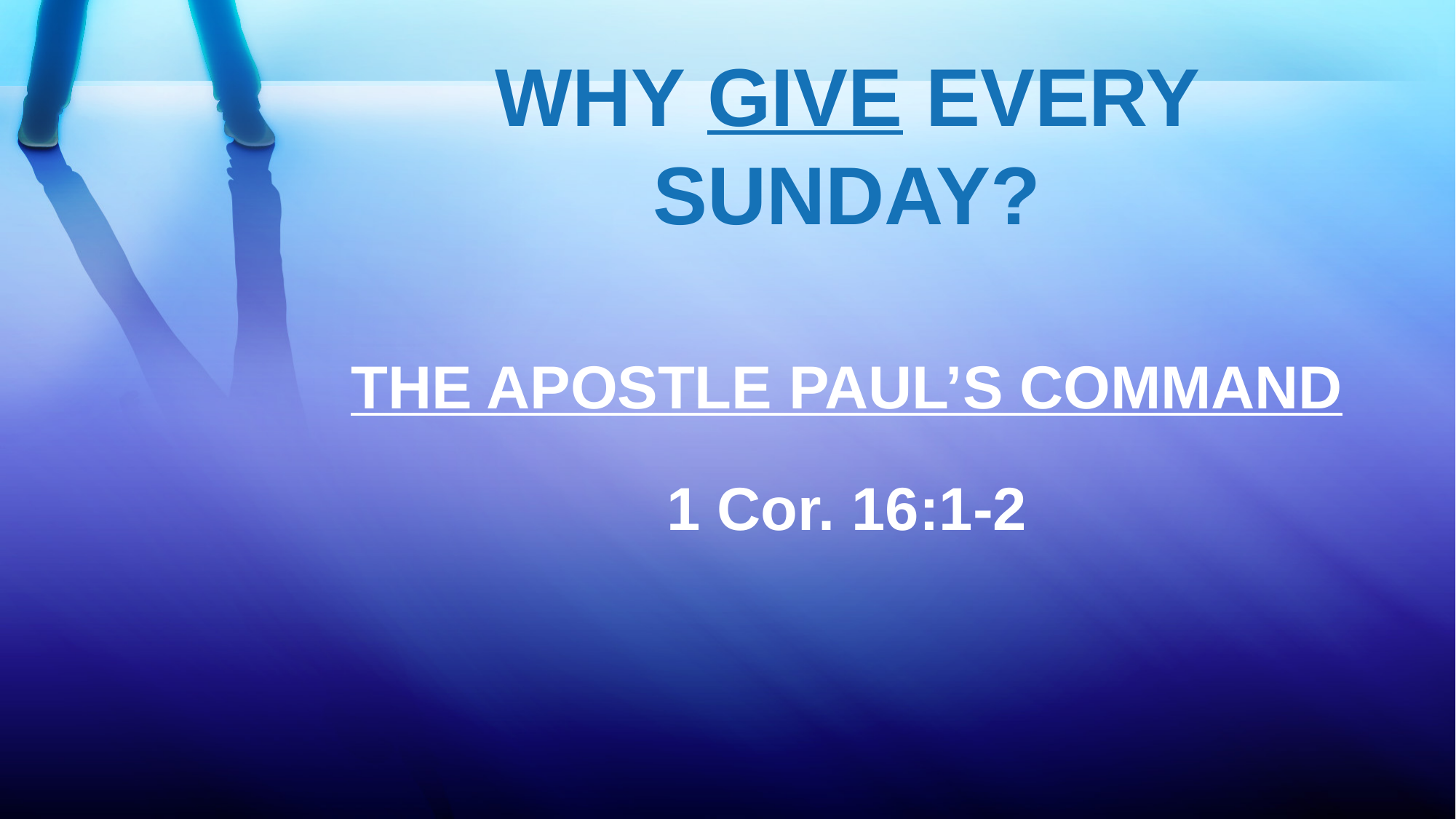

WHY GIVE EVERY SUNDAY?
THE APOSTLE PAUL’S COMMAND
1 Cor. 16:1-2